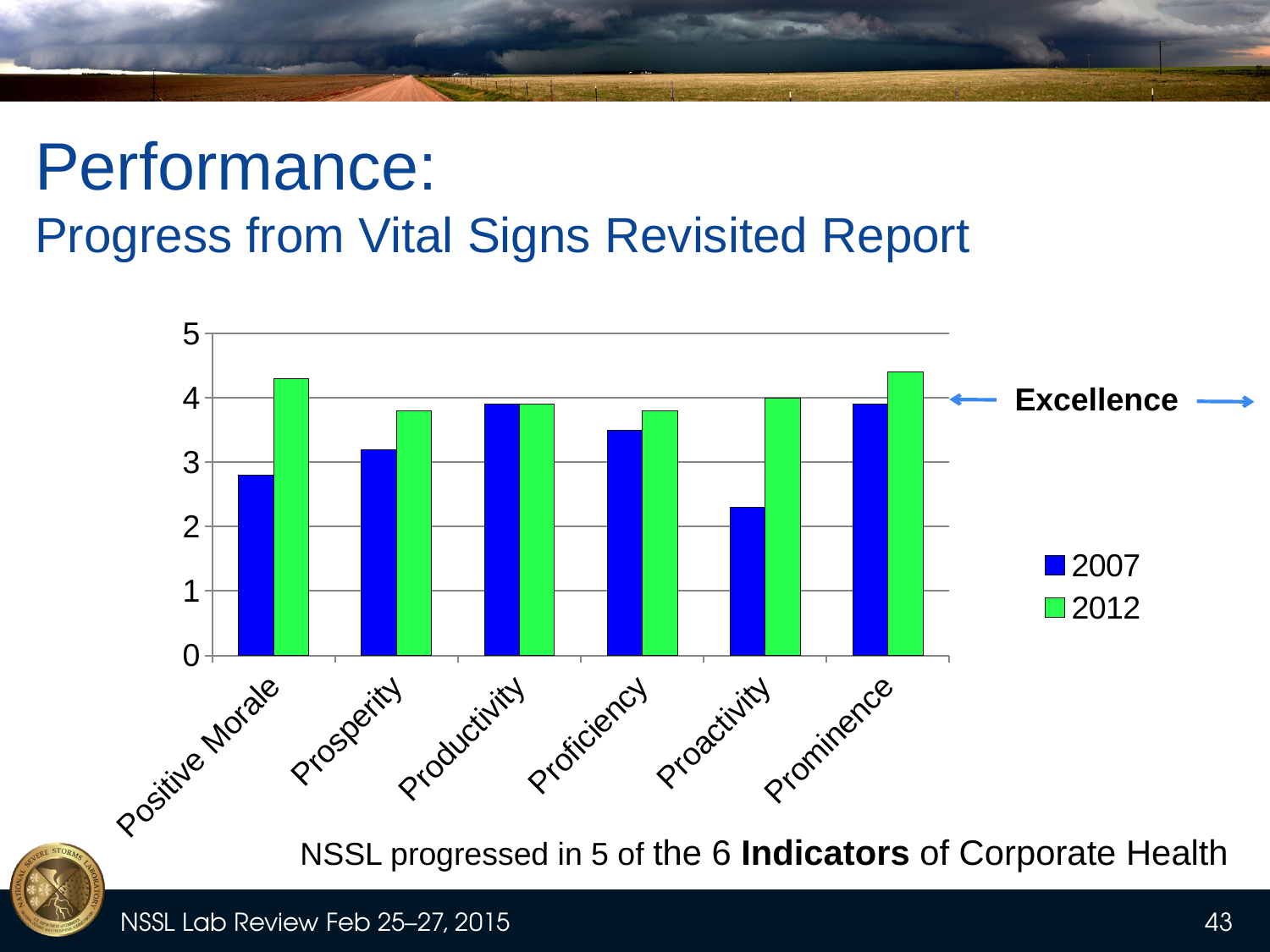

# Performance: Progress from Vital Signs Revisited Report

### Chart

| Category | 2007 | 2012 |
|---|---|---|
| Positive Morale | 2.8 | 4.3 |
| Prosperity | 3.2 | 3.8 |
| Productivity | 3.9 | 3.9 |
| Proficiency | 3.5 | 3.8 |
| Proactivity | 2.3 | 4.0 |
| Prominence | 3.9 | 4.4 |
Excellence
NSSL progressed in 5 of the 6 Indicators of Corporate Health
NSSL Lab Review Feb 25–27, 2015
43